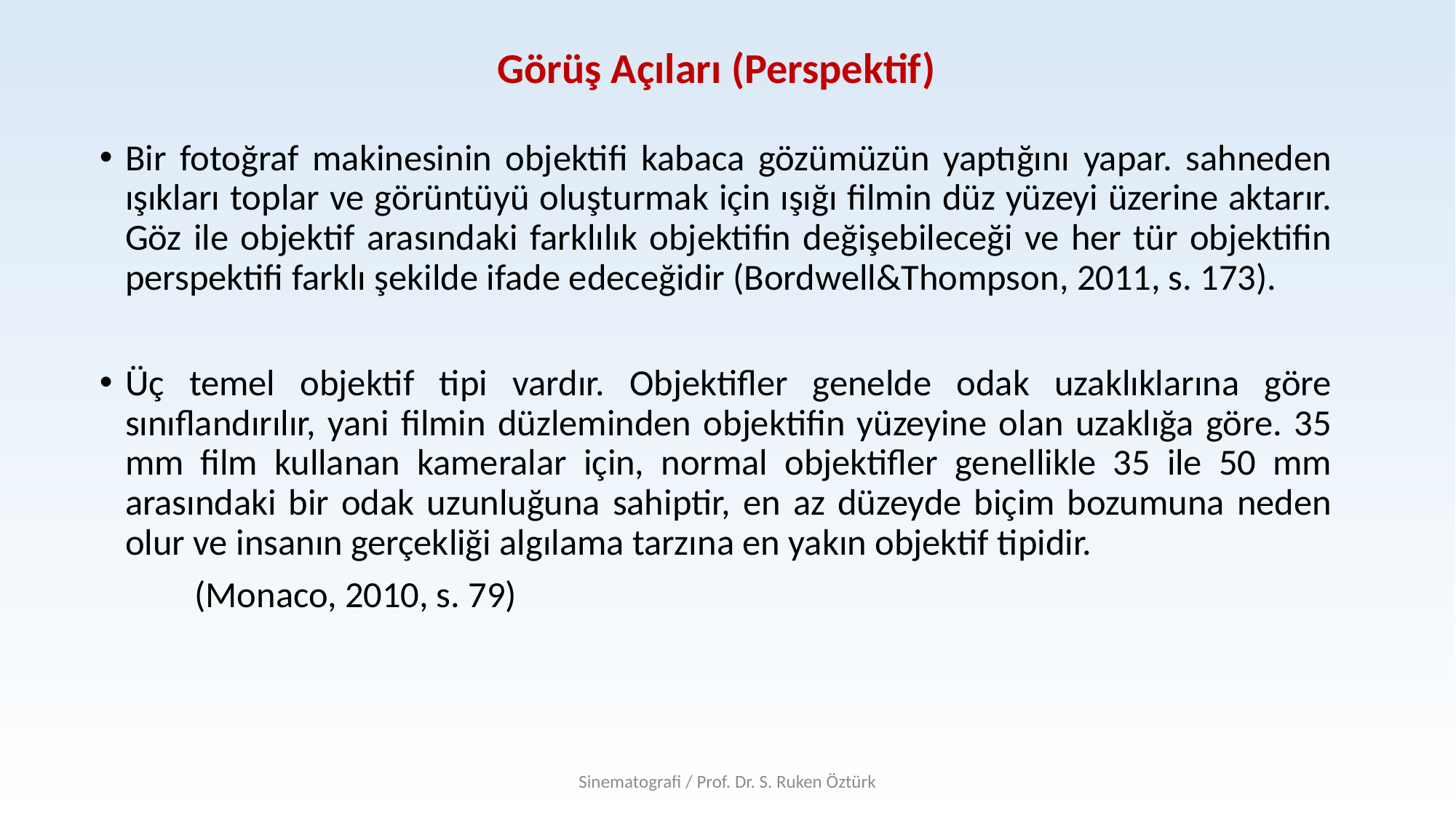

# Görüş Açıları (Perspektif)
Bir fotoğraf makinesinin objektifi kabaca gözümüzün yaptığını yapar. sahneden ışıkları toplar ve görüntüyü oluşturmak için ışığı filmin düz yüzeyi üzerine aktarır. Göz ile objektif arasındaki farklılık objektifin değişebileceği ve her tür objektifin perspektifi farklı şekilde ifade edeceğidir (Bordwell&Thompson, 2011, s. 173).

Üç temel objektif tipi vardır. Objektifler genelde odak uzaklıklarına göre sınıflandırılır, yani filmin düzleminden objektifin yüzeyine olan uzaklığa göre. 35 mm film kullanan kameralar için, normal objektifler genellikle 35 ile 50 mm arasındaki bir odak uzunluğuna sahiptir, en az düzeyde biçim bozumuna neden olur ve insanın gerçekliği algılama tarzına en yakın objektif tipidir.
								(Monaco, 2010, s. 79)
Sinematografi / Prof. Dr. S. Ruken Öztürk